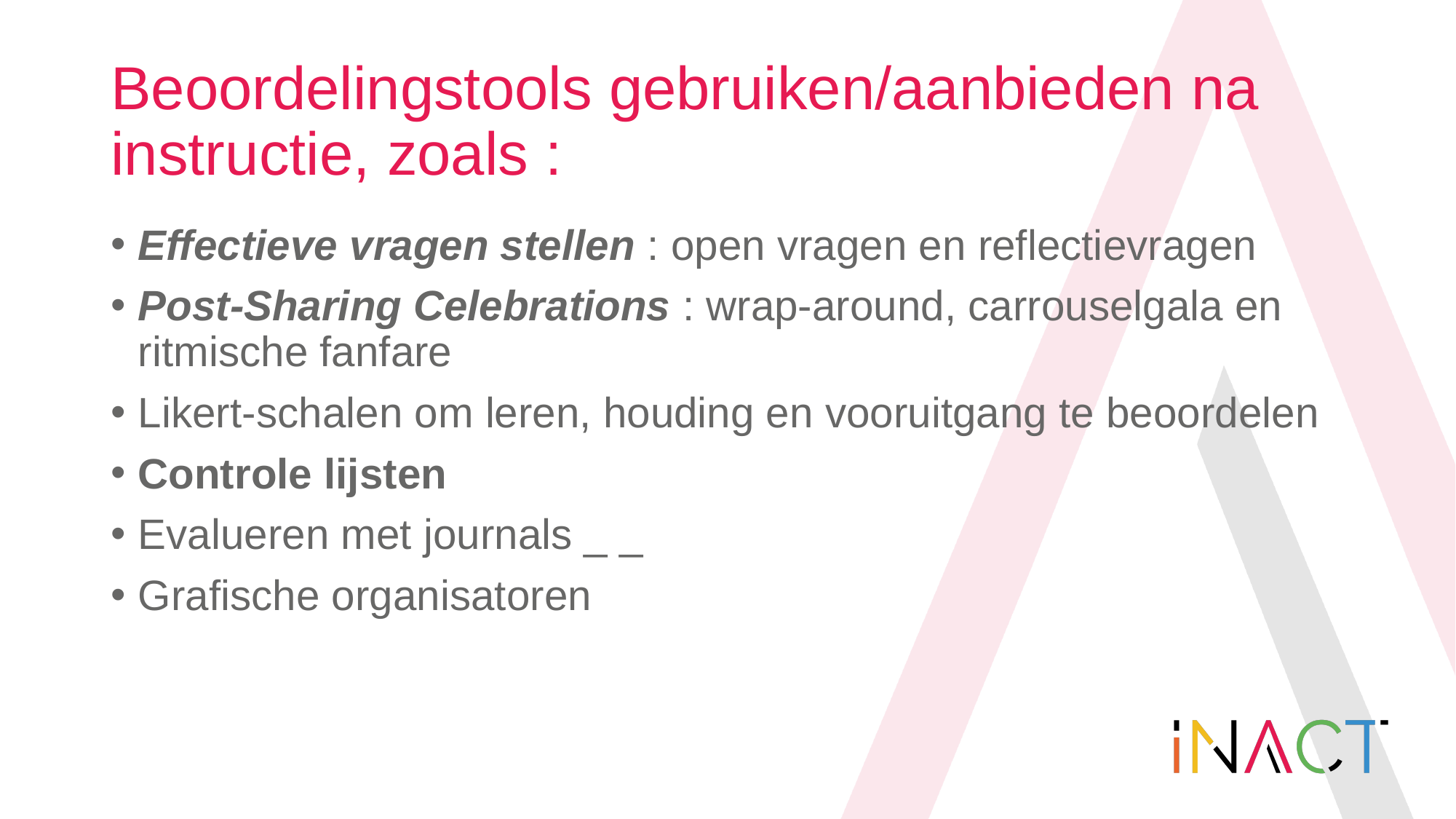

# Beoordelingstools gebruiken/aanbieden na instructie, zoals :
Effectieve vragen stellen : open vragen en reflectievragen
Post-Sharing Celebrations : wrap-around, carrouselgala en ritmische fanfare
Likert-schalen om leren, houding en vooruitgang te beoordelen
Controle lijsten
Evalueren met journals _ _
Grafische organisatoren